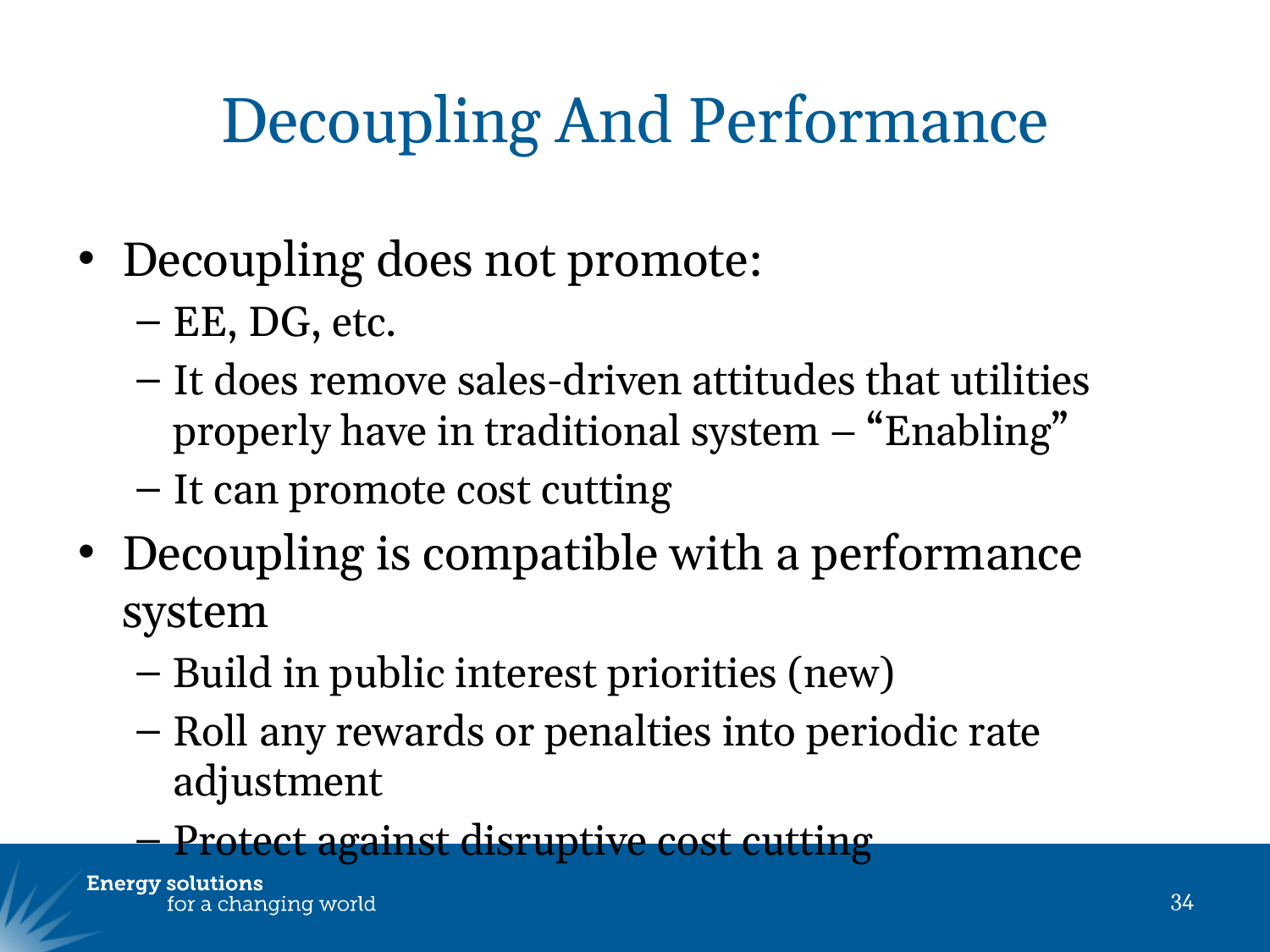

# Decoupling And Performance
Decoupling does not promote:
EE, DG, etc.
It does remove sales-driven attitudes that utilities properly have in traditional system – “Enabling”
It can promote cost cutting
Decoupling is compatible with a performance system
Build in public interest priorities (new)
Roll any rewards or penalties into periodic rate adjustment
Protect against disruptive cost cutting
34